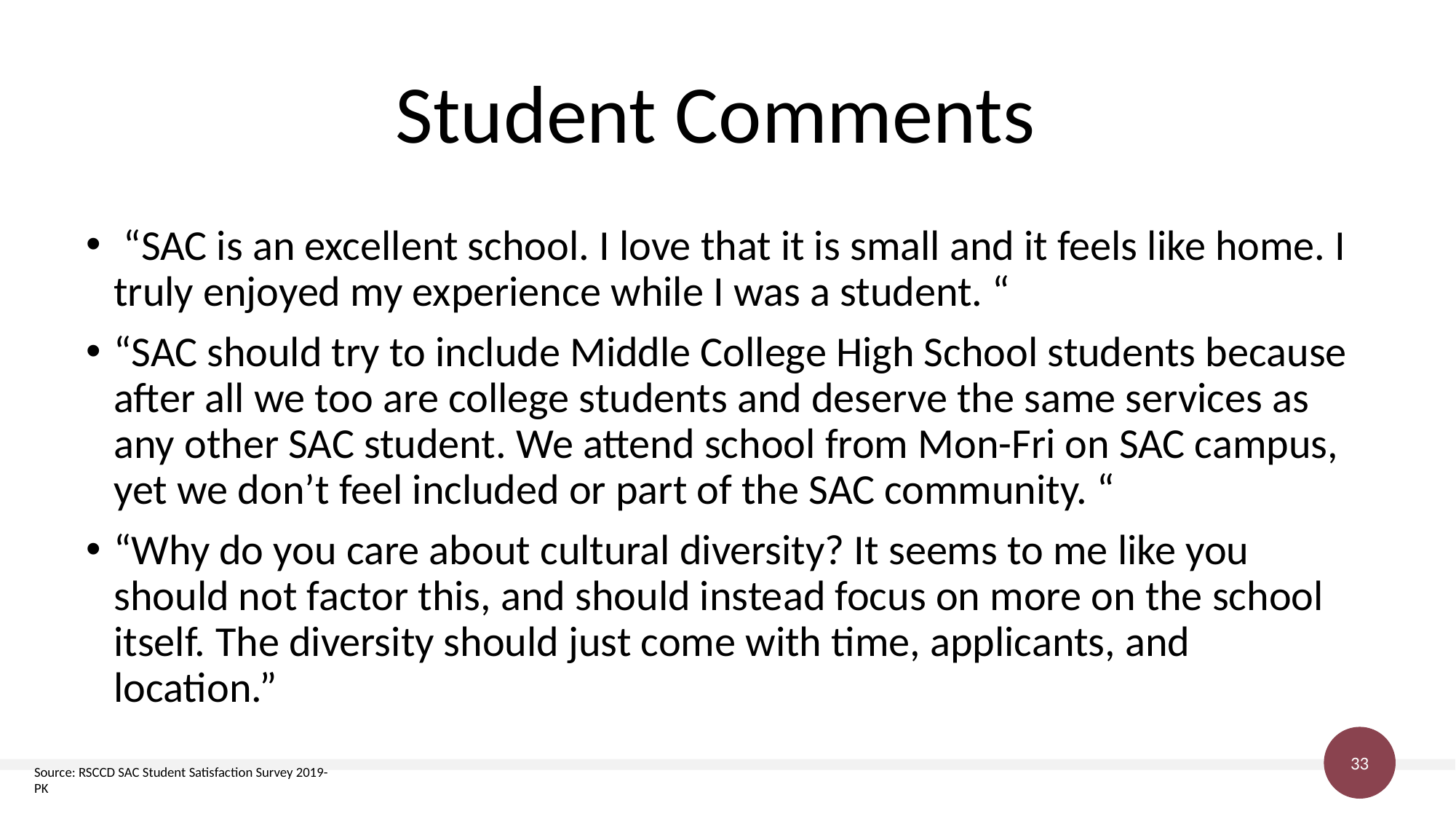

# Student Comments
 “SAC is an excellent school. I love that it is small and it feels like home. I truly enjoyed my experience while I was a student. “
“SAC should try to include Middle College High School students because after all we too are college students and deserve the same services as any other SAC student. We attend school from Mon-Fri on SAC campus, yet we don’t feel included or part of the SAC community. “
“Why do you care about cultural diversity? It seems to me like you should not factor this, and should instead focus on more on the school itself. The diversity should just come with time, applicants, and location.”

Source: RSCCD SAC Student Satisfaction Survey 2019-PK